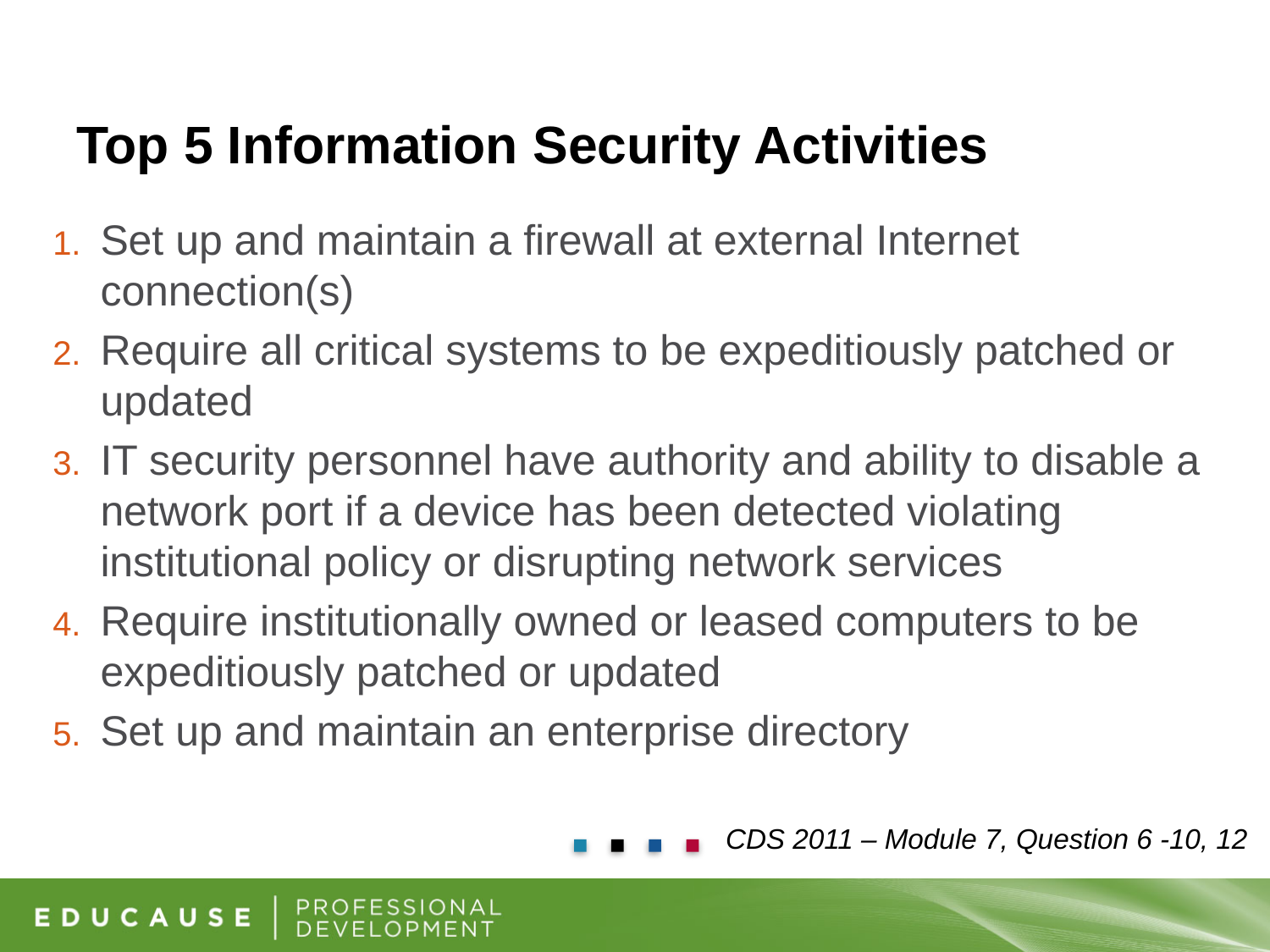

# Top 5 Information Security Activities
Set up and maintain a firewall at external Internet connection(s)
Require all critical systems to be expeditiously patched or updated
IT security personnel have authority and ability to disable a network port if a device has been detected violating institutional policy or disrupting network services
Require institutionally owned or leased computers to be expeditiously patched or updated
Set up and maintain an enterprise directory

CDS 2011 – Module 7, Question 6 -10, 12